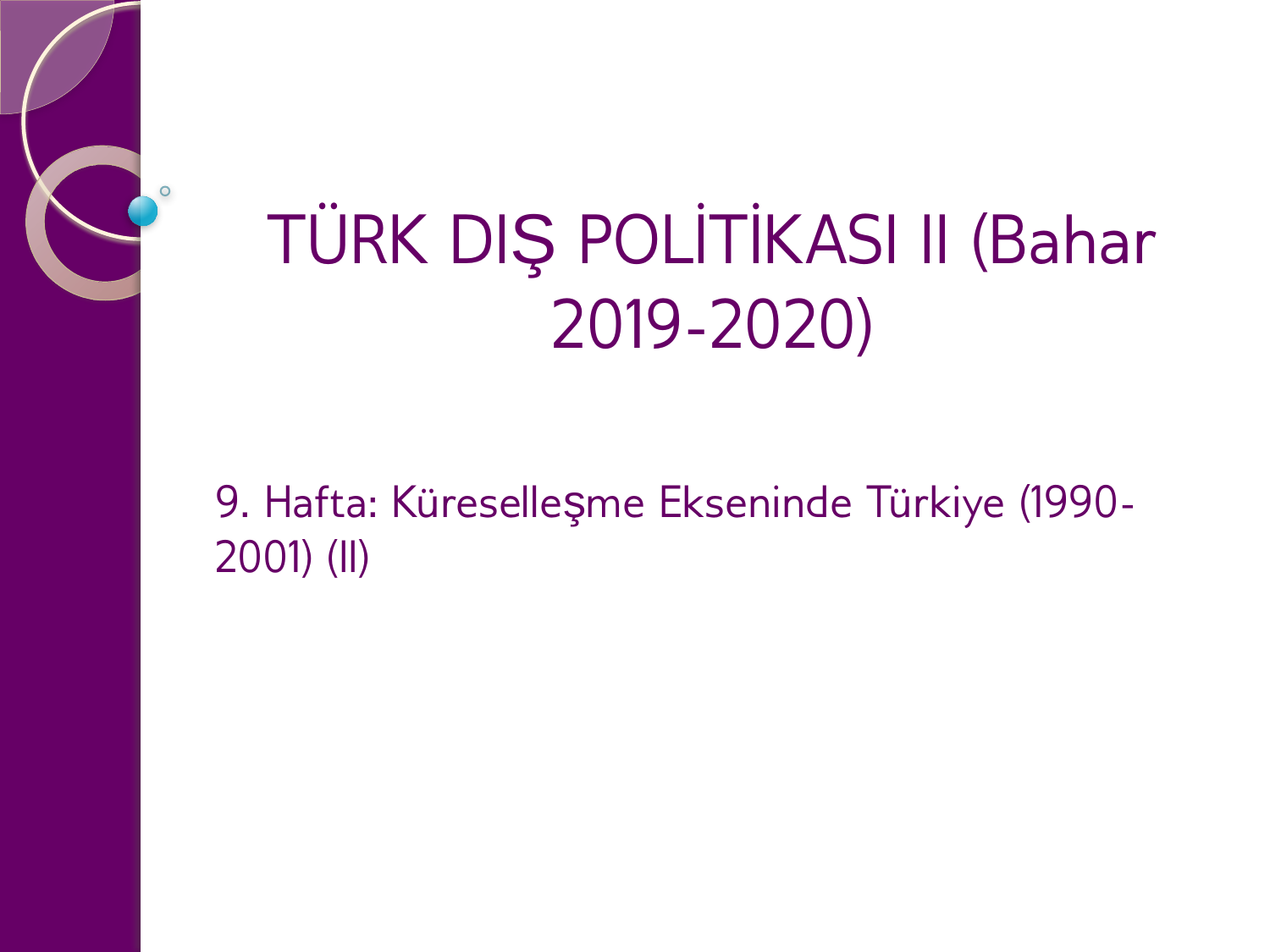

# TÜRK DIŞ POLİTİKASI II (Bahar 2019-2020)

9. Hafta: Küreselleşme Ekseninde Türkiye (1990-2001) (II)